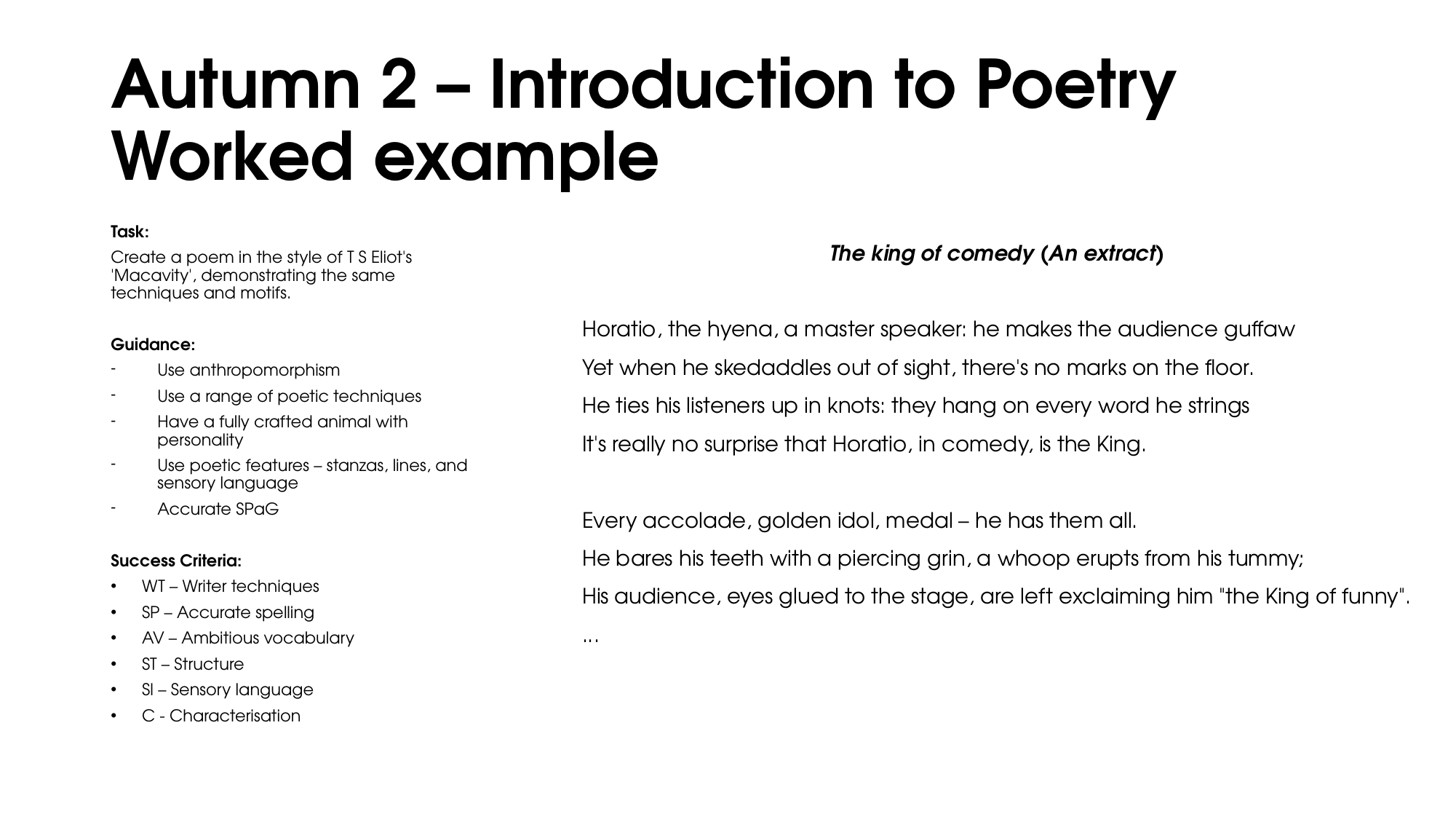

# Autumn 2 – Introduction to Poetry Worked example
Task:
Create a poem in the style of T S Eliot's 'Macavity', demonstrating the same techniques and motifs.

Guidance:
Use anthropomorphism
Use a range of poetic techniques
Have a fully crafted animal with personality
Use poetic features – stanzas, lines, and sensory language
Accurate SPaG

Success Criteria:
WT – Writer techniques
SP – Accurate spelling
AV – Ambitious vocabulary
ST – Structure
SI – Sensory language
C - Characterisation
The king of comedy (An extract)

Horatio, the hyena, a master speaker: he makes the audience guffaw
Yet when he skedaddles out of sight, there's no marks on the floor.
He ties his listeners up in knots: they hang on every word he strings
It's really no surprise that Horatio, in comedy, is the King.

Every accolade, golden idol, medal – he has them all.
He bares his teeth with a piercing grin, a whoop erupts from his tummy;
His audience, eyes glued to the stage, are left exclaiming him "the King of funny".
...